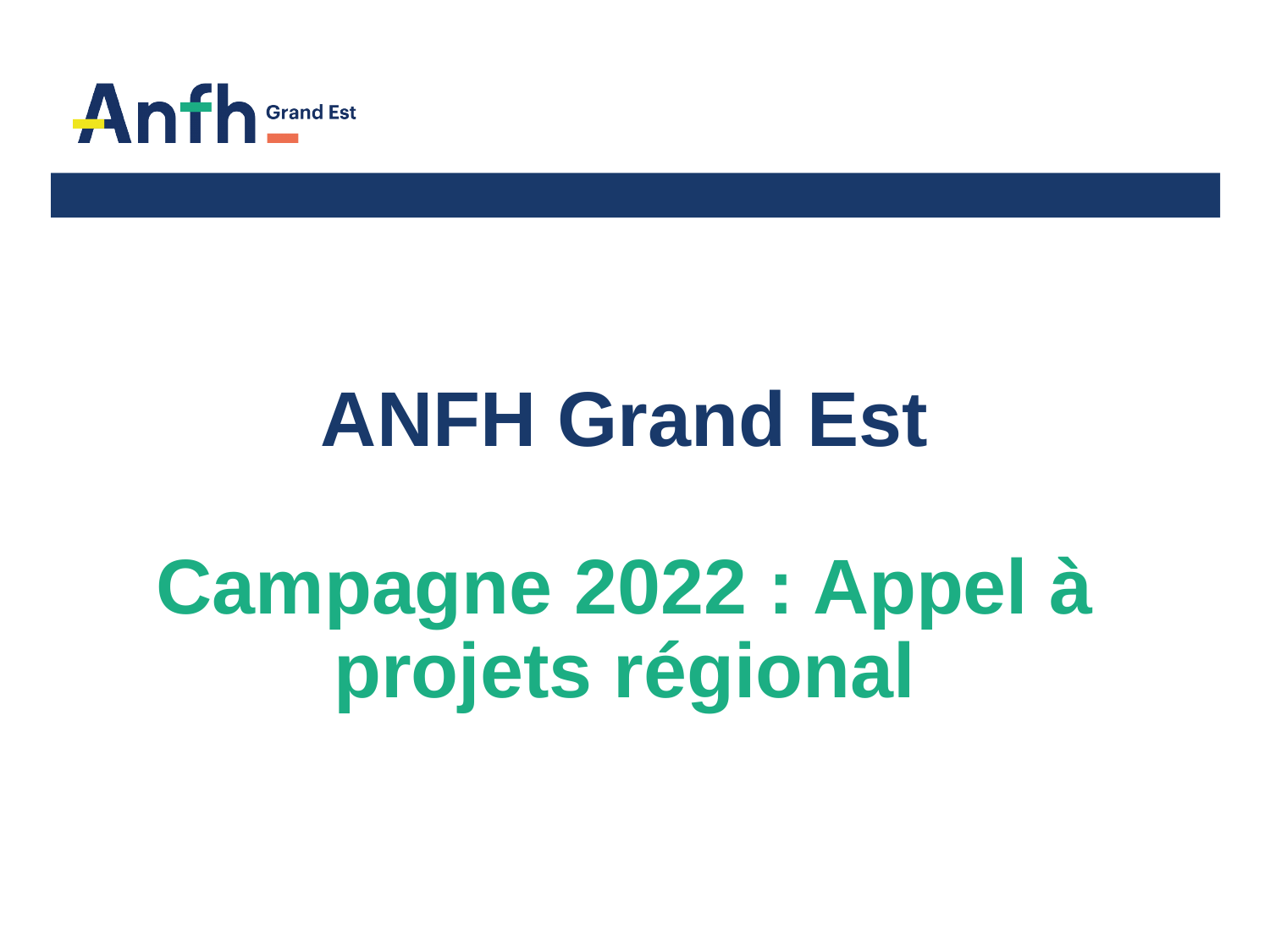

ANFH Grand Est

Campagne 2022 : Appel à projets régional